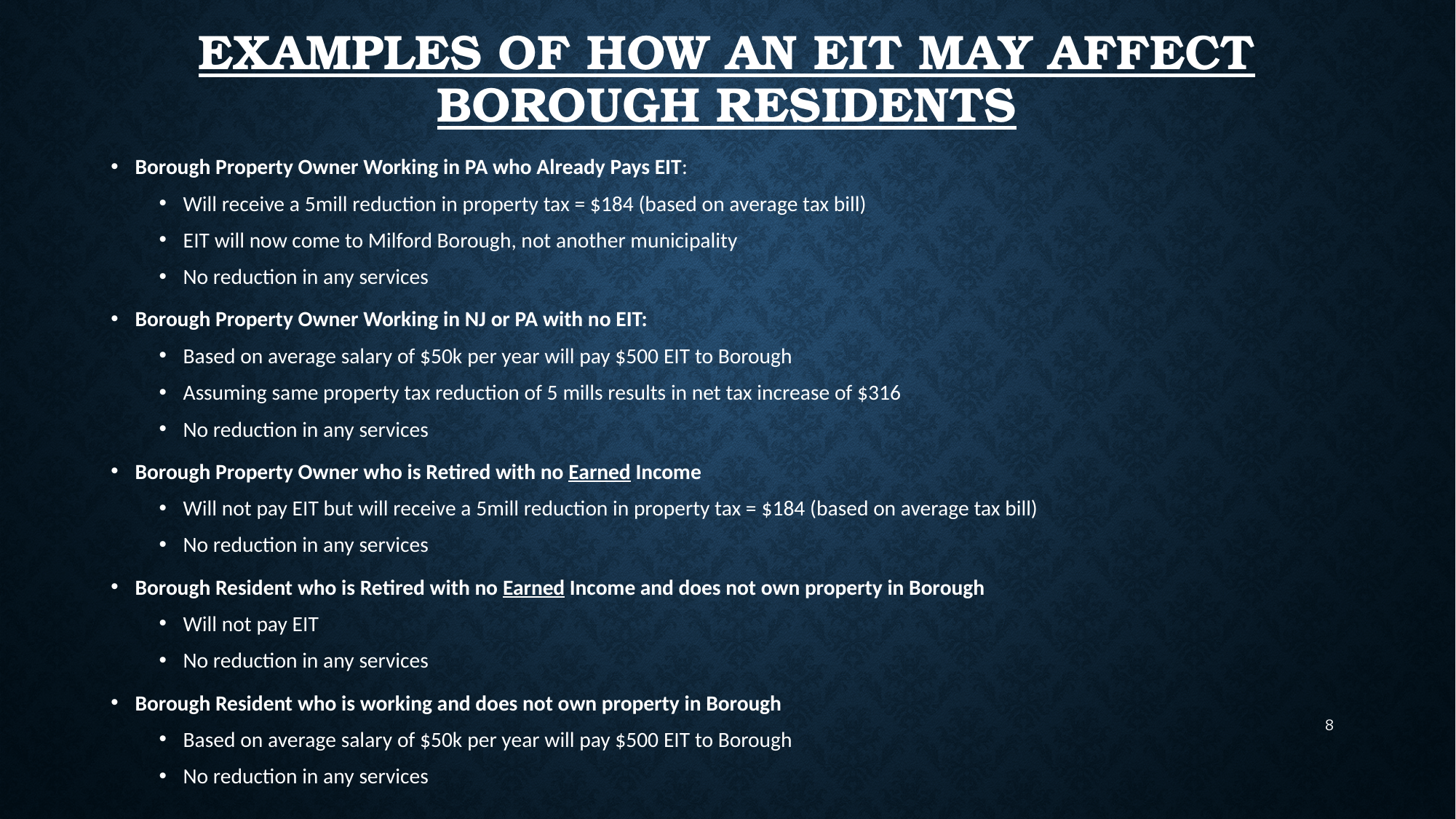

# Examples of How an EIT May Affect Borough Residents
Borough Property Owner Working in PA who Already Pays EIT:
Will receive a 5mill reduction in property tax = $184 (based on average tax bill)
EIT will now come to Milford Borough, not another municipality
No reduction in any services
Borough Property Owner Working in NJ or PA with no EIT:
Based on average salary of $50k per year will pay $500 EIT to Borough
Assuming same property tax reduction of 5 mills results in net tax increase of $316
No reduction in any services
Borough Property Owner who is Retired with no Earned Income
Will not pay EIT but will receive a 5mill reduction in property tax = $184 (based on average tax bill)
No reduction in any services
Borough Resident who is Retired with no Earned Income and does not own property in Borough
Will not pay EIT
No reduction in any services
Borough Resident who is working and does not own property in Borough
Based on average salary of $50k per year will pay $500 EIT to Borough
No reduction in any services

8